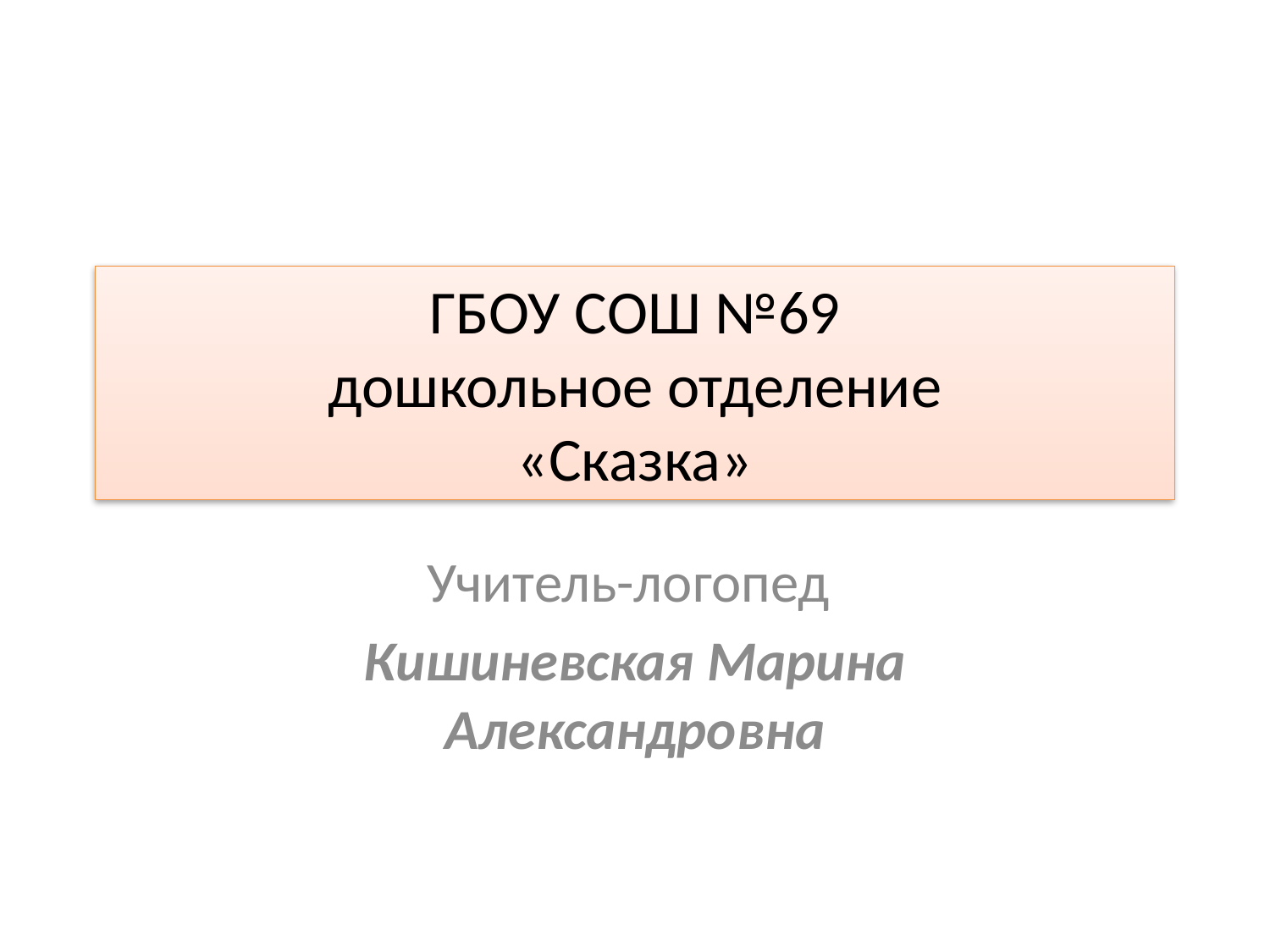

# ГБОУ СОШ №69 дошкольное отделение «Сказка»
Учитель-логопед
Кишиневская Марина Александровна